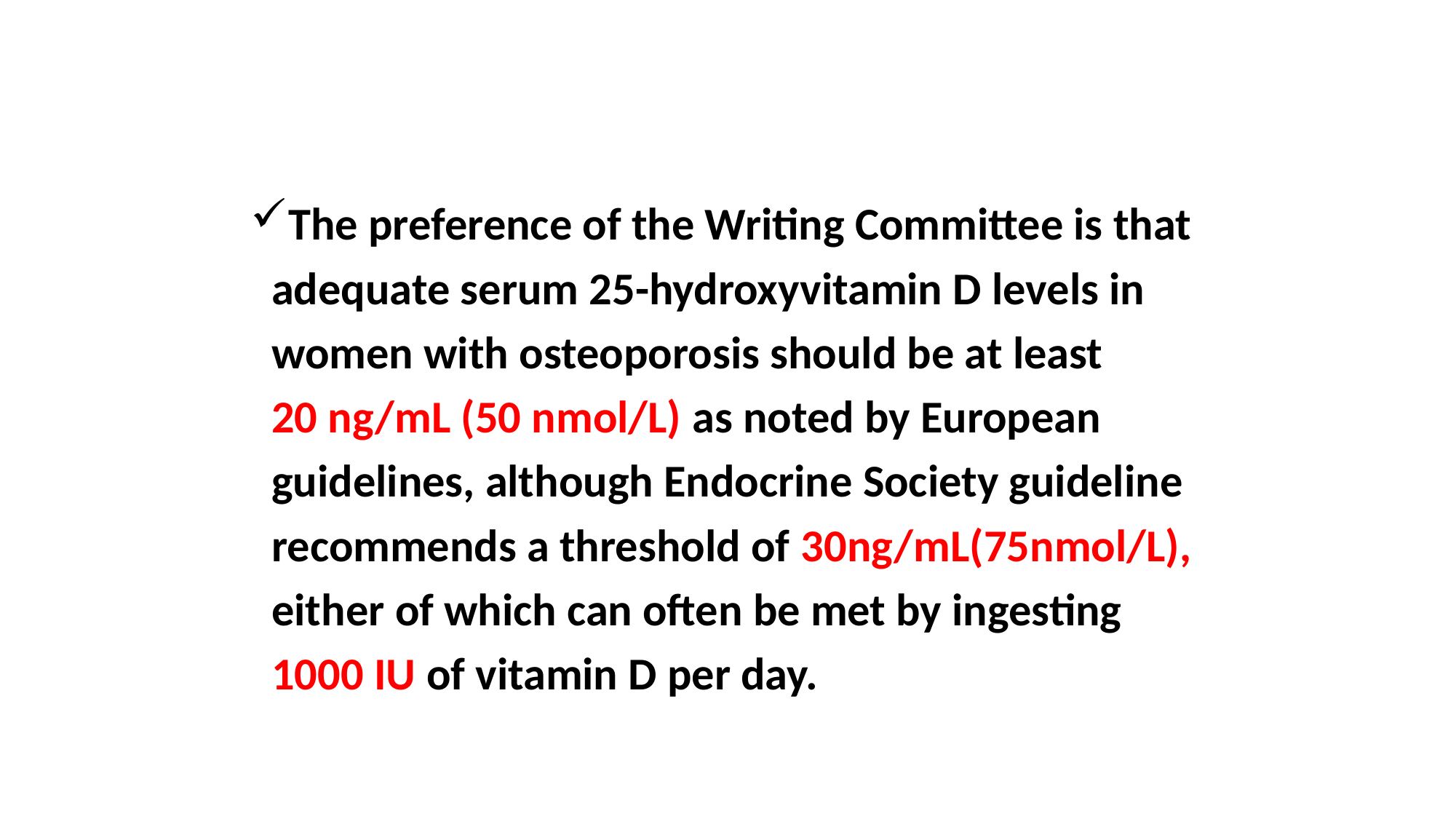

The preference of the Writing Committee is that
  adequate serum 25-hydroxyvitamin D levels in
  women with osteoporosis should be at least
  20 ng/mL (50 nmol/L) as noted by European
  guidelines, although Endocrine Society guideline
  recommends a threshold of 30ng/mL(75nmol/L),
  either of which can often be met by ingesting
  1000 IU of vitamin D per day.